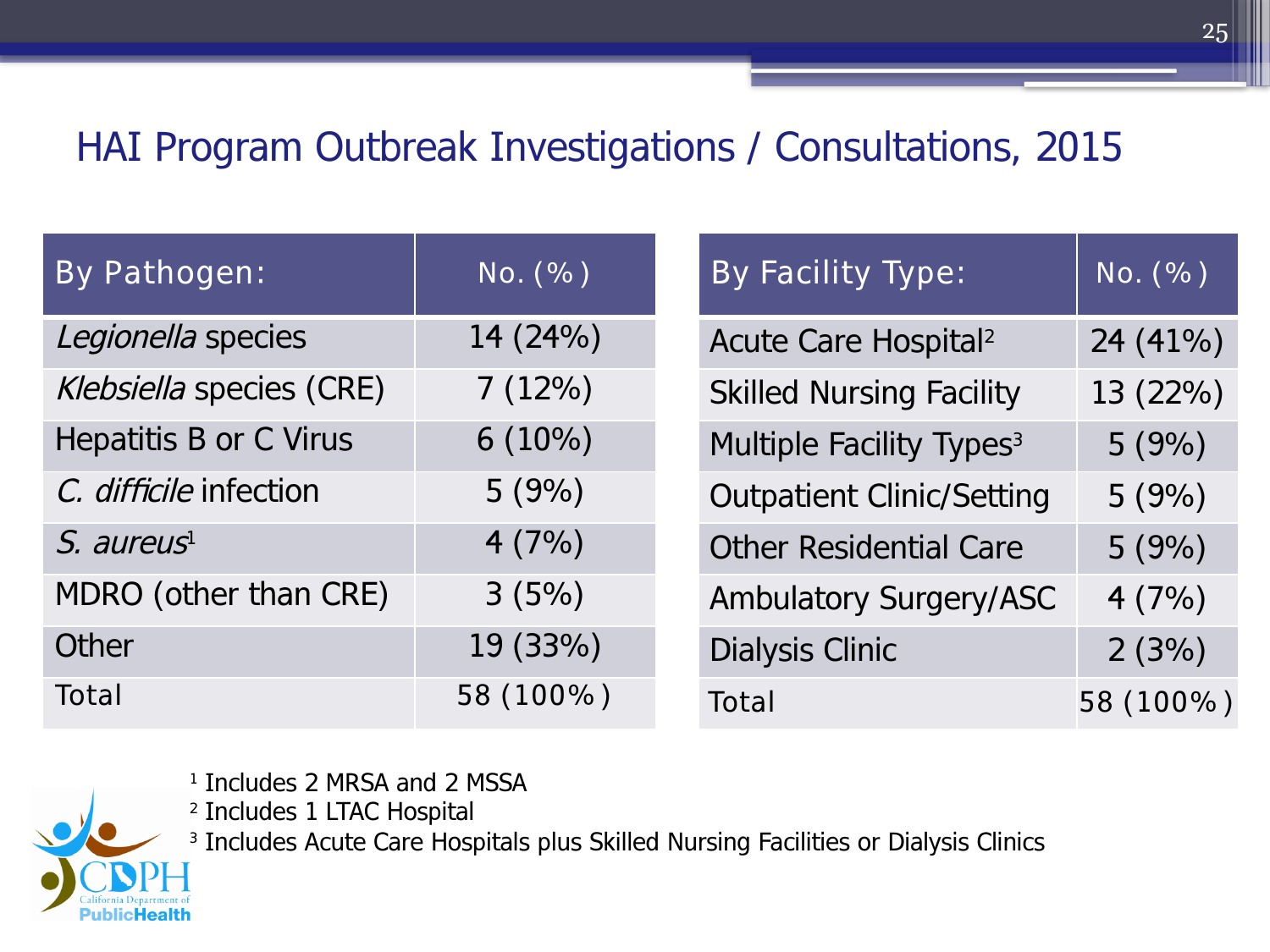

25
# HAI Program Outbreak Investigations / Consultations, 2015
| By Pathogen: | No. (%) |
| --- | --- |
| Legionella species | 14 (24%) |
| Klebsiella species (CRE) | 7 (12%) |
| Hepatitis B or C Virus | 6 (10%) |
| C. difficile infection | 5 (9%) |
| S. aureus1 | 4 (7%) |
| MDRO (other than CRE) | 3 (5%) |
| Other | 19 (33%) |
| Total | 58 (100%) |
| By Facility Type: | No. (%) |
| --- | --- |
| Acute Care Hospital2 | 24 (41%) |
| Skilled Nursing Facility | 13 (22%) |
| Multiple Facility Types3 | 5 (9%) |
| Outpatient Clinic/Setting | 5 (9%) |
| Other Residential Care | 5 (9%) |
| Ambulatory Surgery/ASC | 4 (7%) |
| Dialysis Clinic | 2 (3%) |
| Total | 58 (100%) |
1 Includes 2 MRSA and 2 MSSA
2 Includes 1 LTAC Hospital
3 Includes Acute Care Hospitals plus Skilled Nursing Facilities or Dialysis Clinics